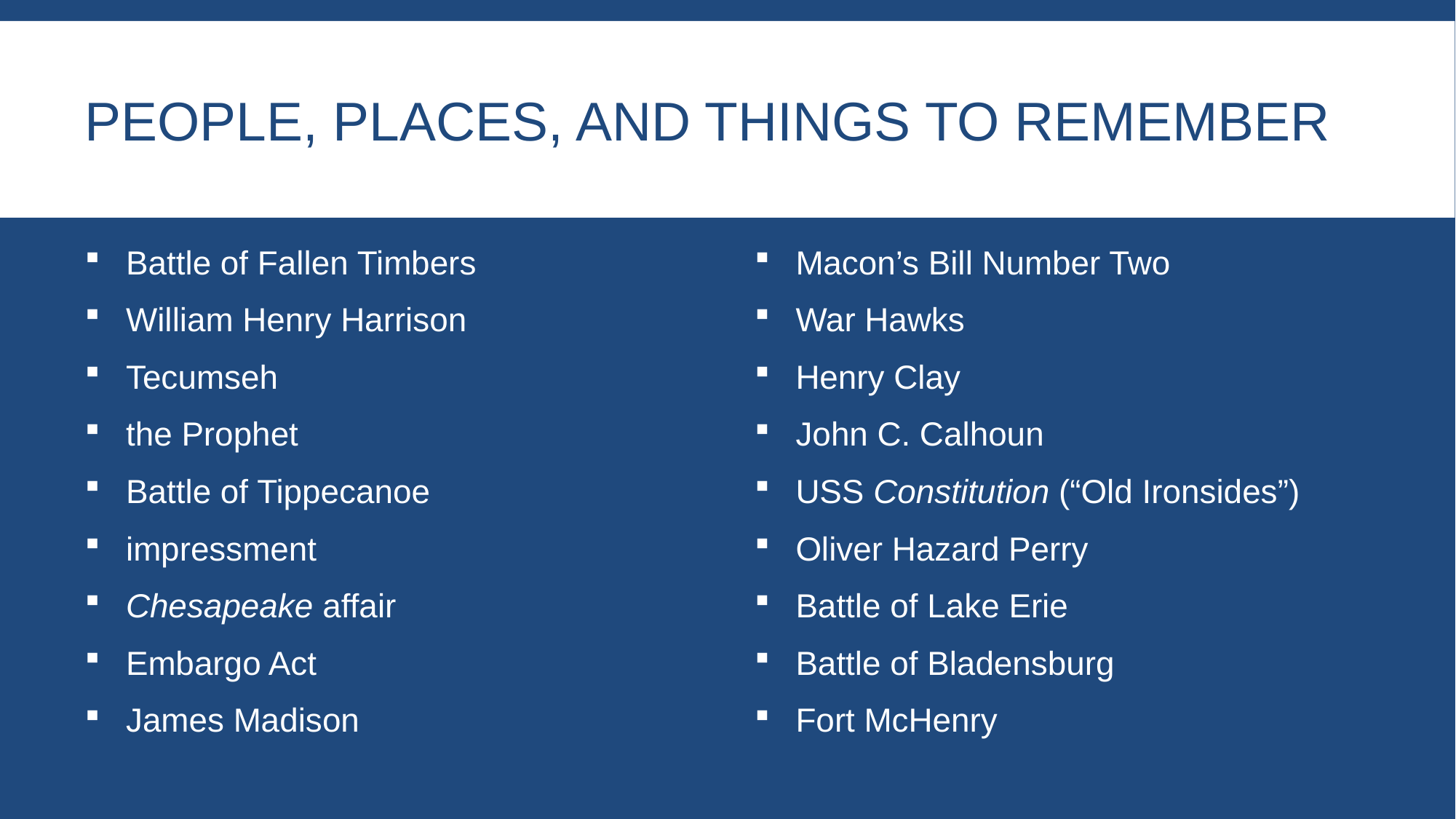

# People, Places, and Things to Remember
Battle of Fallen Timbers
William Henry Harrison
Tecumseh
the Prophet
Battle of Tippecanoe
impressment
Chesapeake affair
Embargo Act
James Madison
Macon’s Bill Number Two
War Hawks
Henry Clay
John C. Calhoun
USS Constitution (“Old Ironsides”)
Oliver Hazard Perry
Battle of Lake Erie
Battle of Bladensburg
Fort McHenry